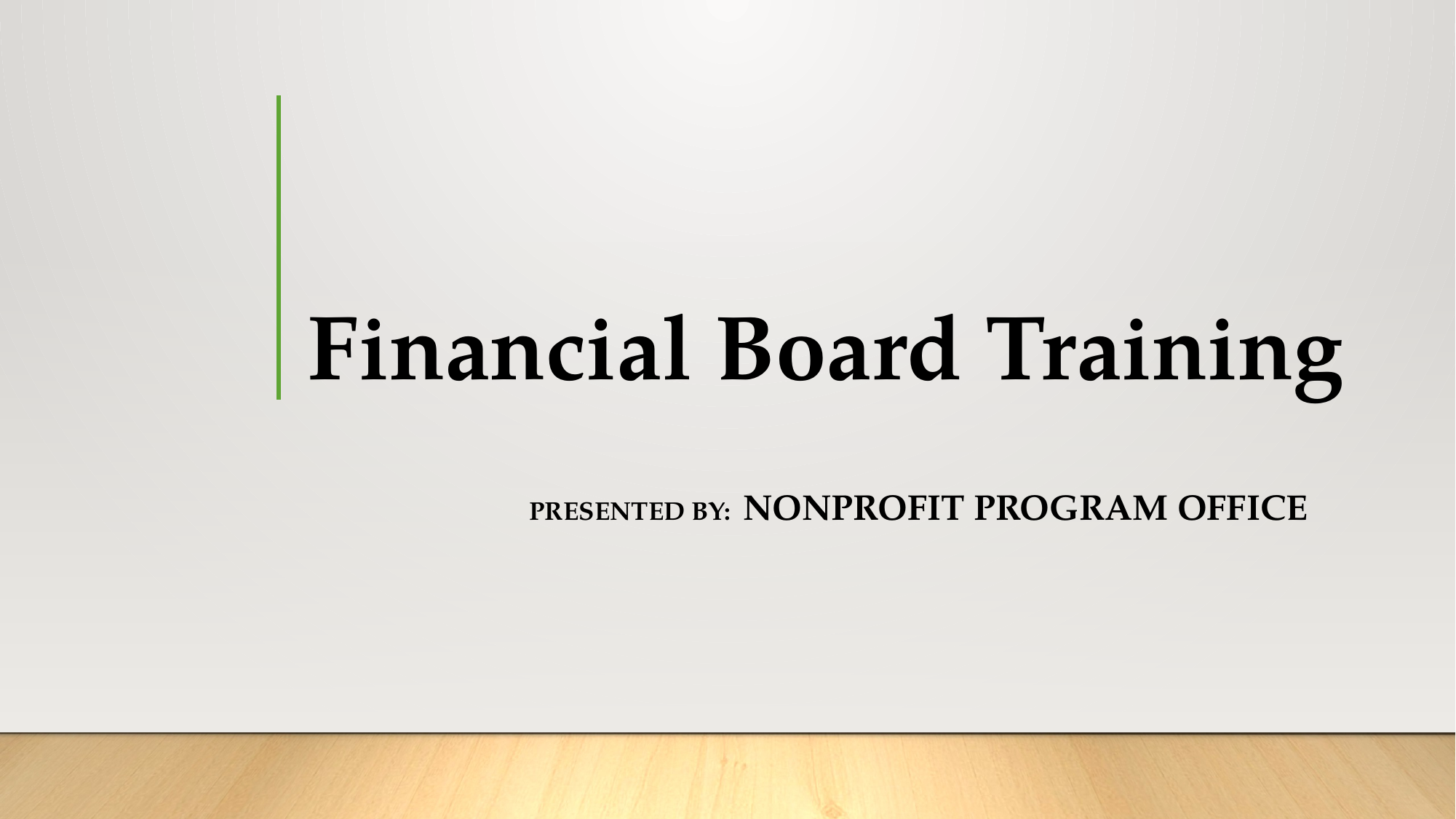

# Financial Board Training

Presented by:  NONPROFIT PROGRAM OFFICE